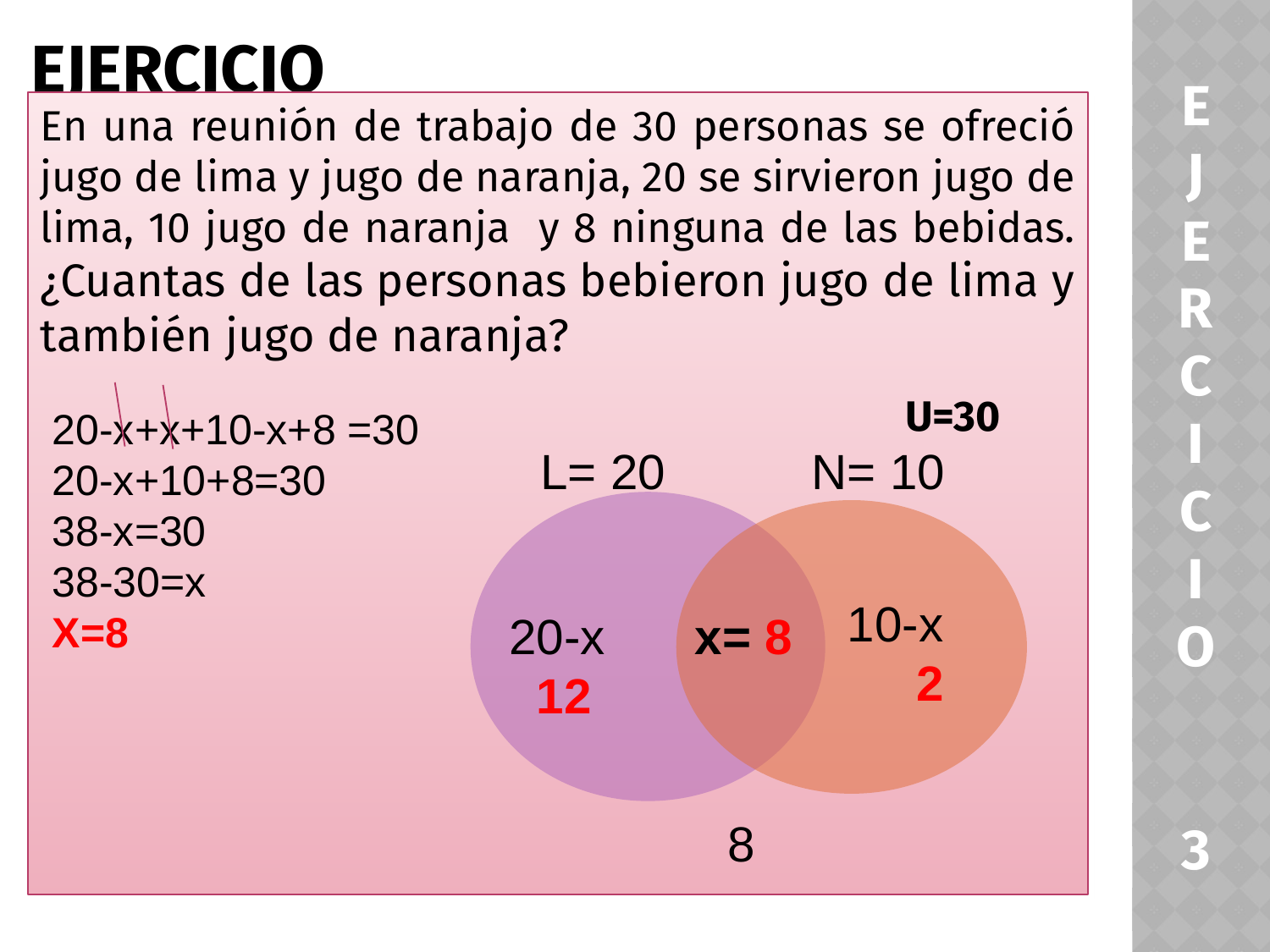

# Ejercicio
E
J
E
R
C
I
C
I
O

3

En una reunión de trabajo de 30 personas se ofreció jugo de lima y jugo de naranja, 20 se sirvieron jugo de lima, 10 jugo de naranja  y 8 ninguna de las bebidas. ¿Cuantas de las personas bebieron jugo de lima y también jugo de naranja?

U=30
20-x+x+10-x+8 =30
20-x+10+8=30
38-x=30
38-30=x
X=8
L= 20
N= 10

10-x
     2
20-x
  12
  x= 8
8